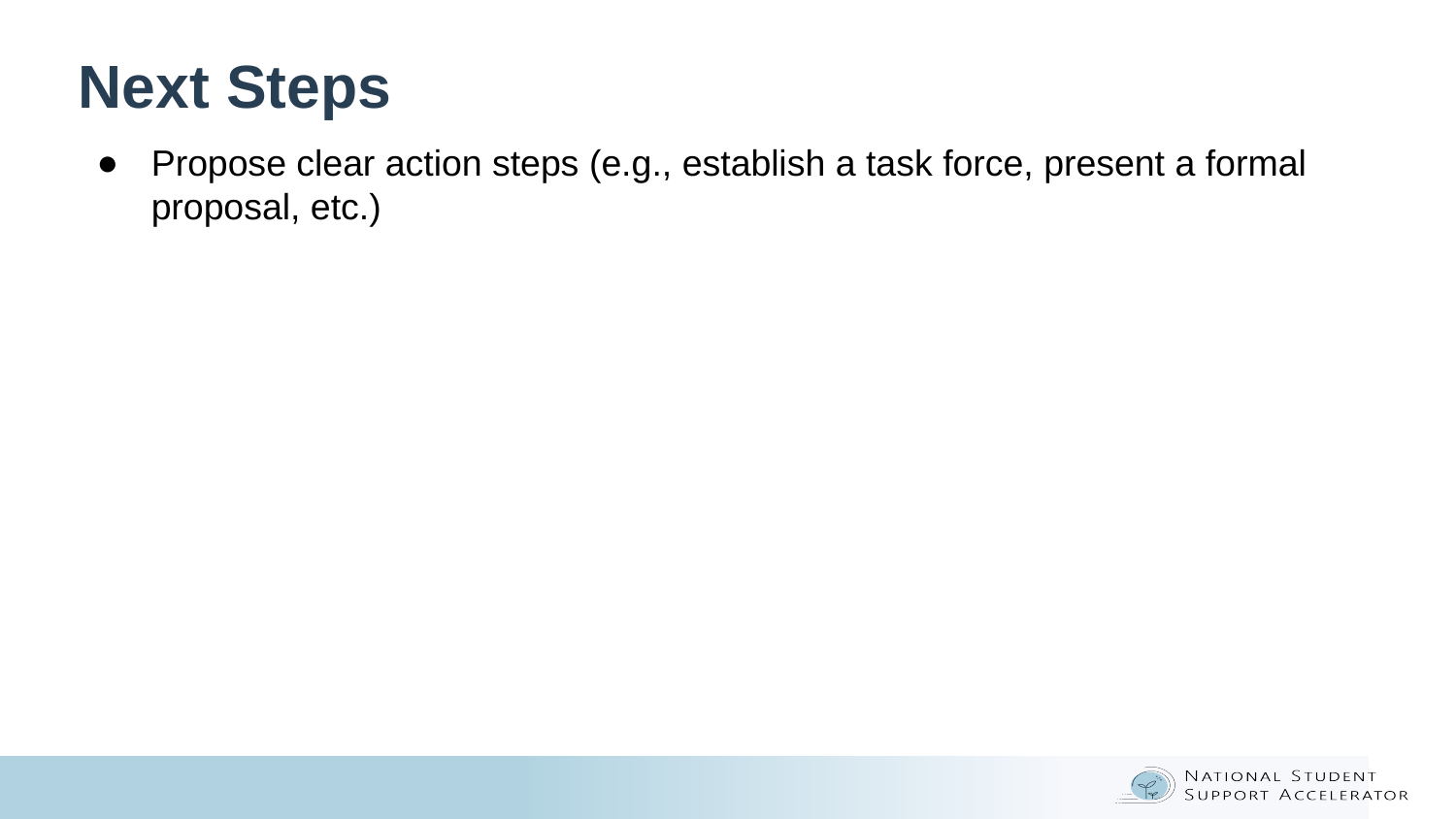

# Next Steps
Propose clear action steps (e.g., establish a task force, present a formal proposal, etc.)